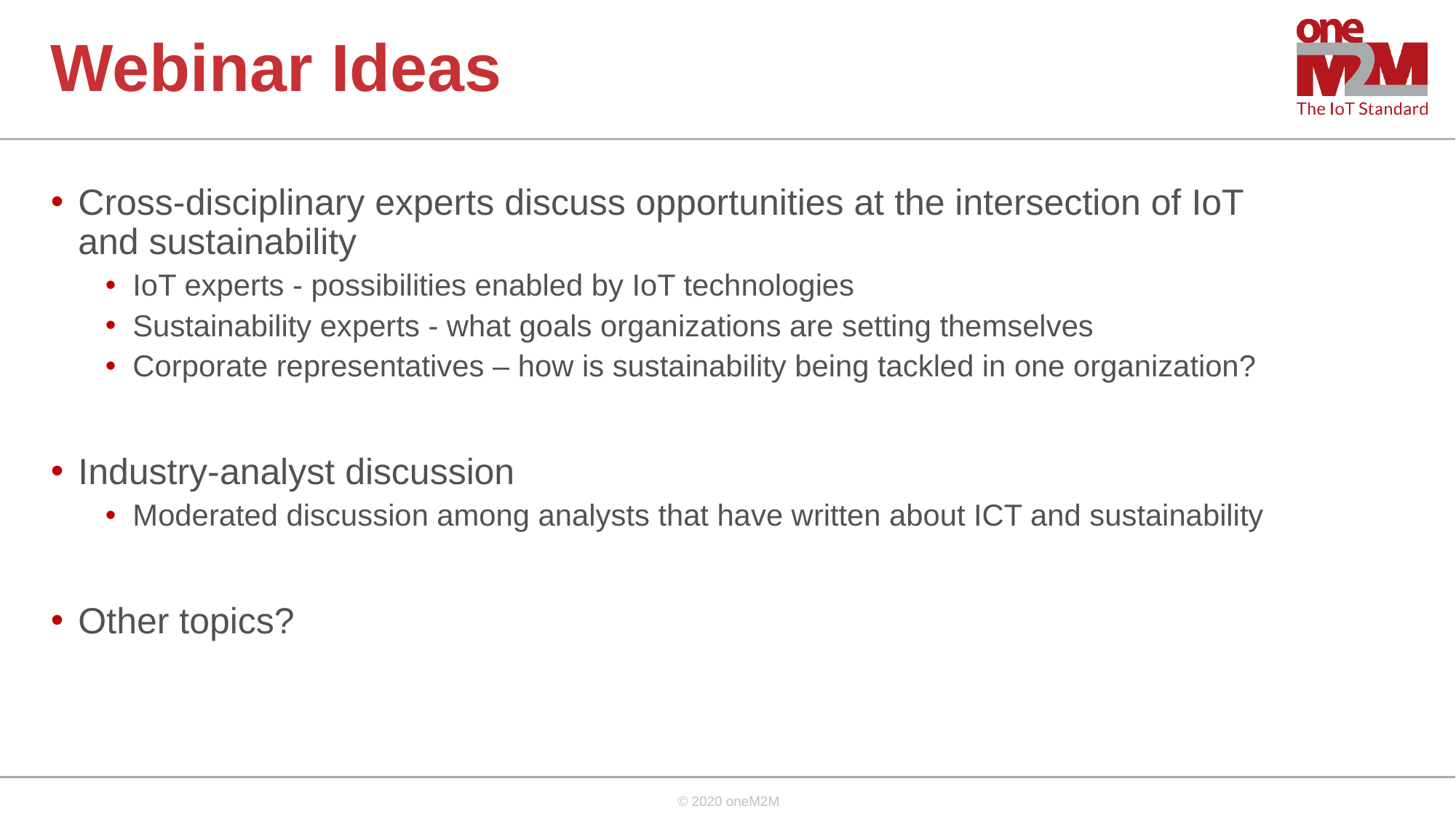

# Webinar Ideas
Cross-disciplinary experts discuss opportunities at the intersection of IoT and sustainability
IoT experts - possibilities enabled by IoT technologies
Sustainability experts - what goals organizations are setting themselves
Corporate representatives – how is sustainability being tackled in one organization?

Industry-analyst discussion
Moderated discussion among analysts that have written about ICT and sustainability

Other topics?